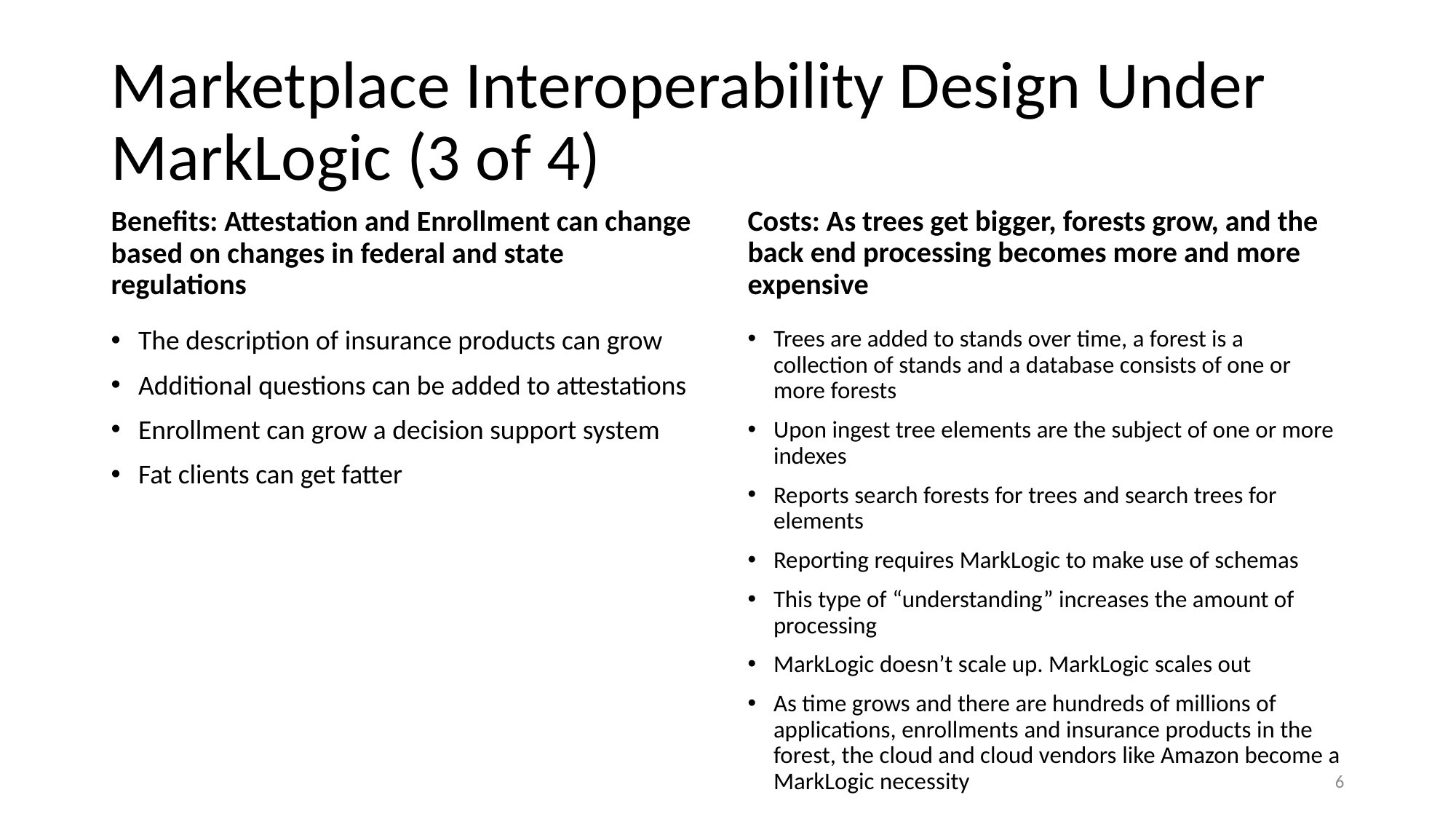

# Marketplace Interoperability Design Under MarkLogic (3 of 4)
Benefits: Attestation and Enrollment can change based on changes in federal and state regulations
Costs: As trees get bigger, forests grow, and the back end processing becomes more and more expensive
Trees are added to stands over time, a forest is a collection of stands and a database consists of one or more forests
Upon ingest tree elements are the subject of one or more indexes
Reports search forests for trees and search trees for elements
Reporting requires MarkLogic to make use of schemas
This type of “understanding” increases the amount of processing
MarkLogic doesn’t scale up. MarkLogic scales out
As time grows and there are hundreds of millions of applications, enrollments and insurance products in the forest, the cloud and cloud vendors like Amazon become a MarkLogic necessity

The description of insurance products can grow
Additional questions can be added to attestations
Enrollment can grow a decision support system
Fat clients can get fatter
6